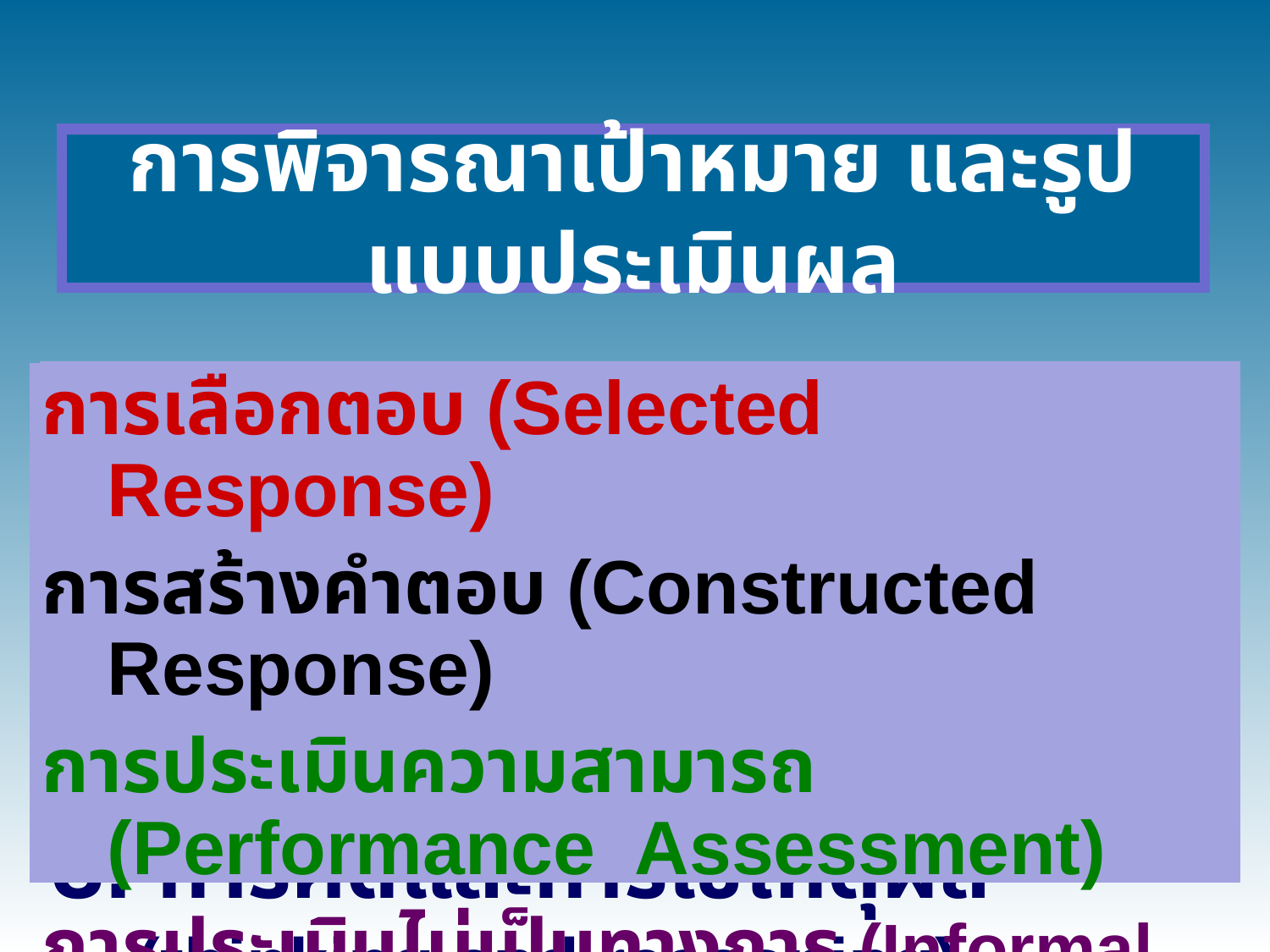

การพิจารณาเป้าหมาย และรูปแบบประเมินผล
1. ความรู้/ข้อมูลสารสนเทศ (knowledge/information)
2. ทักษะ /กระบวนการต่างๆ  (skills/processes)
3. การคิดและการใช้เหตุผล  (thinking and reasoning)
4. การสื่อสาร (Communication)
การเลือกตอบ (Selected  Response)
การสร้างคำตอบ (Constructed  Response)
การประเมินความสามารถ (Performance  Assessment)
การประเมินไม่เป็นทางการ (Informal Assessment)
/การประเมินตนเอง (Self-Assessment)